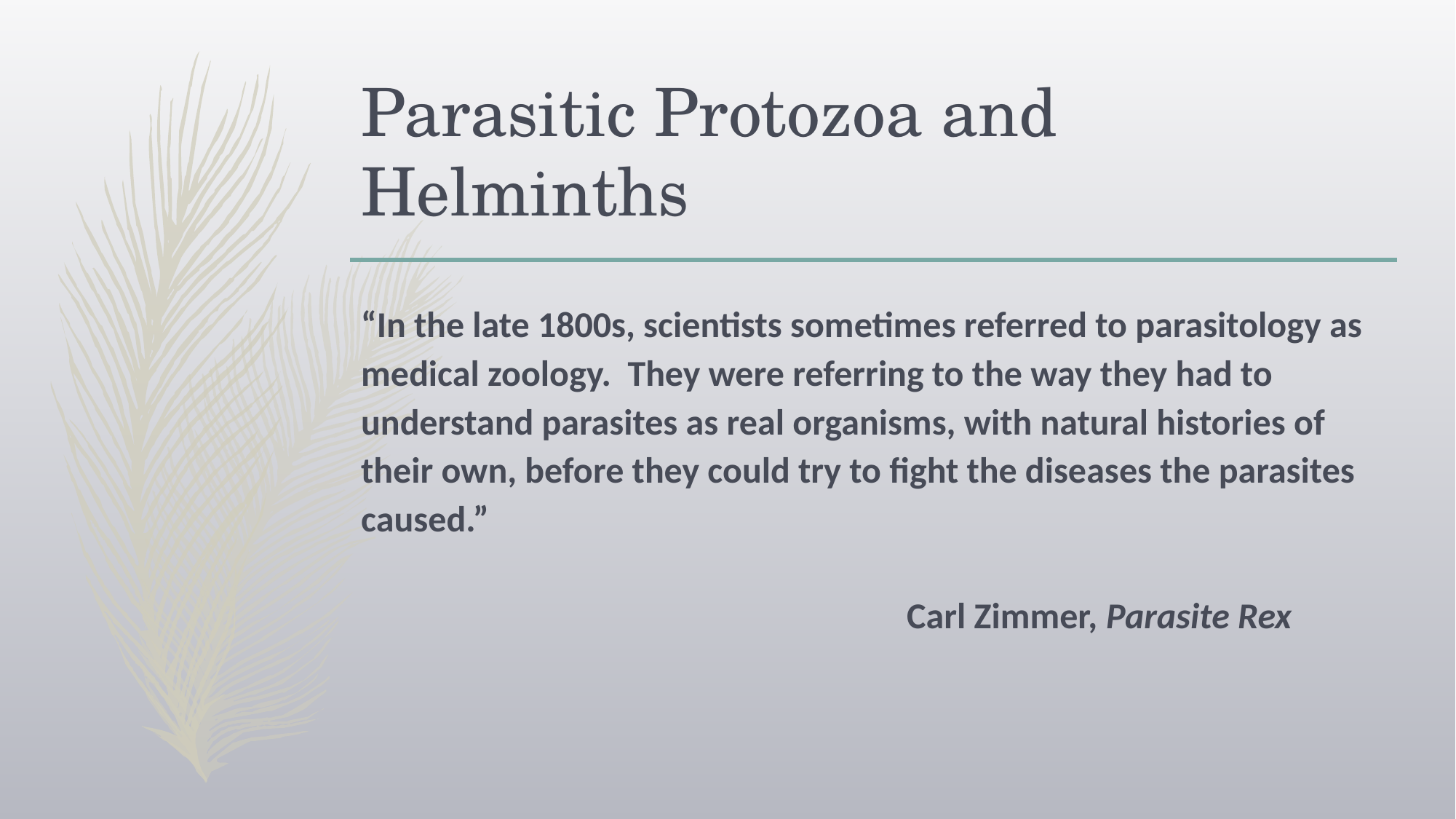

# Parasitic Protozoa and Helminths
“In the late 1800s, scientists sometimes referred to parasitology as medical zoology.  They were referring to the way they had to understand parasites as real organisms, with natural histories of their own, before they could try to fight the diseases the parasites caused.”

					Carl Zimmer, Parasite Rex